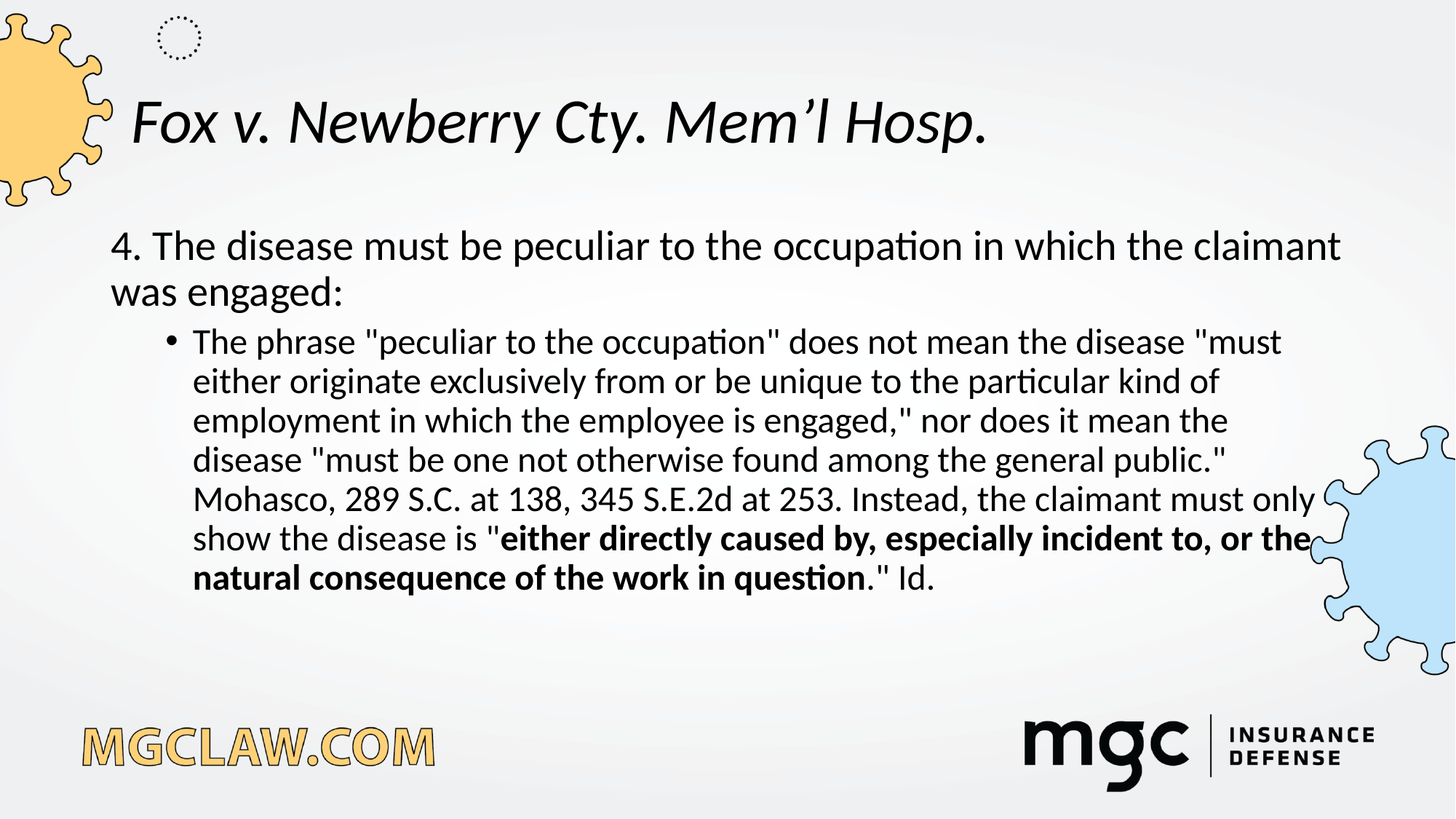

# Fox v. Newberry Cty. Mem’l Hosp.
4. The disease must be peculiar to the occupation in which the claimant was engaged:
The phrase "peculiar to the occupation" does not mean the disease "must either originate exclusively from or be unique to the particular kind of employment in which the employee is engaged," nor does it mean the disease "must be one not otherwise found among the general public." Mohasco, 289 S.C. at 138, 345 S.E.2d at 253. Instead, the claimant must only show the disease is "either directly caused by, especially incident to, or the natural consequence of the work in question." Id.